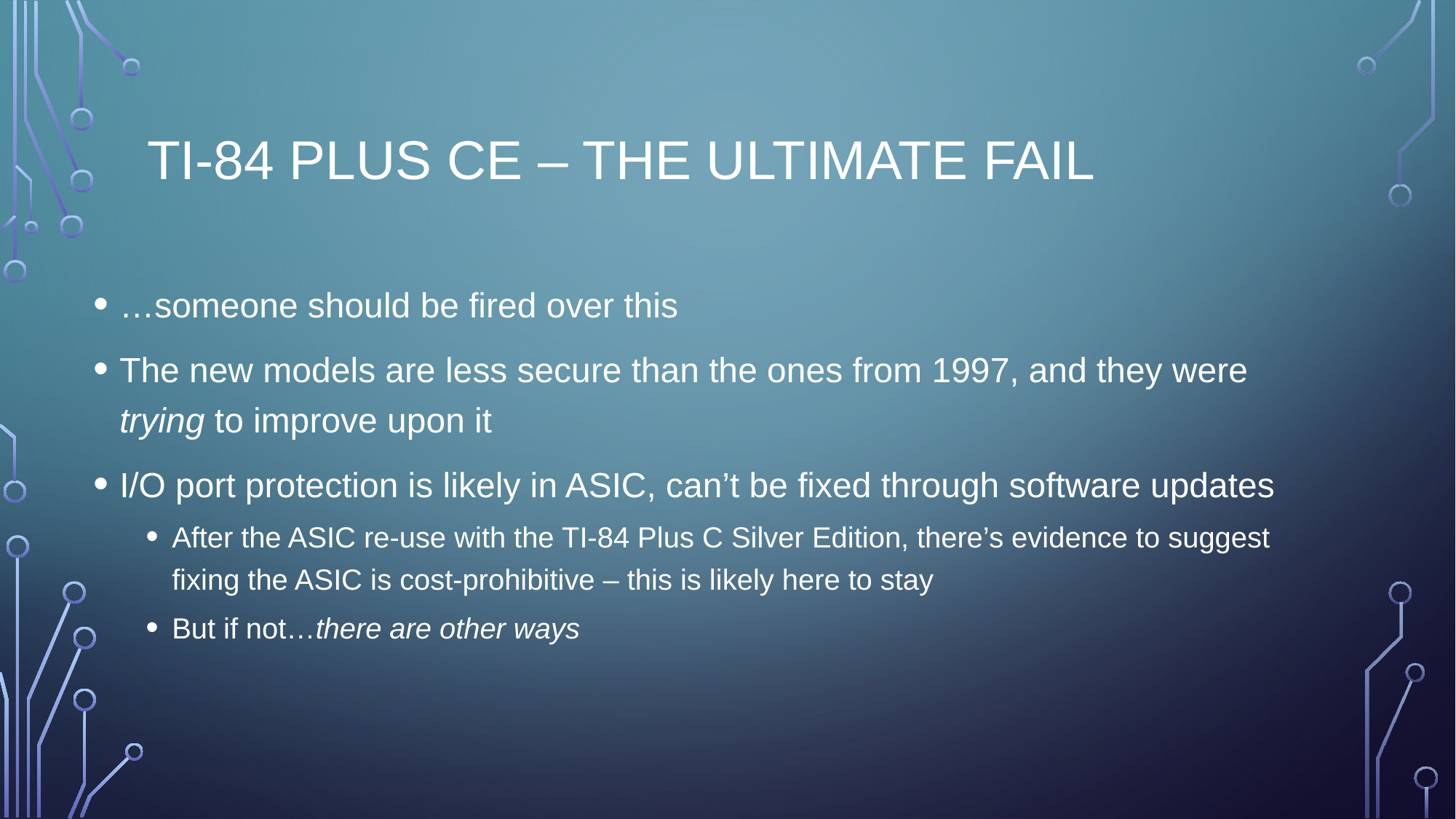

# TI-84 Plus CE – The Ultimate fail
…someone should be fired over this
The new models are less secure than the ones from 1997, and they were trying to improve upon it
I/O port protection is likely in ASIC, can’t be fixed through software updates
After the ASIC re-use with the TI-84 Plus C Silver Edition, there’s evidence to suggest fixing the ASIC is cost-prohibitive – this is likely here to stay
But if not…there are other ways